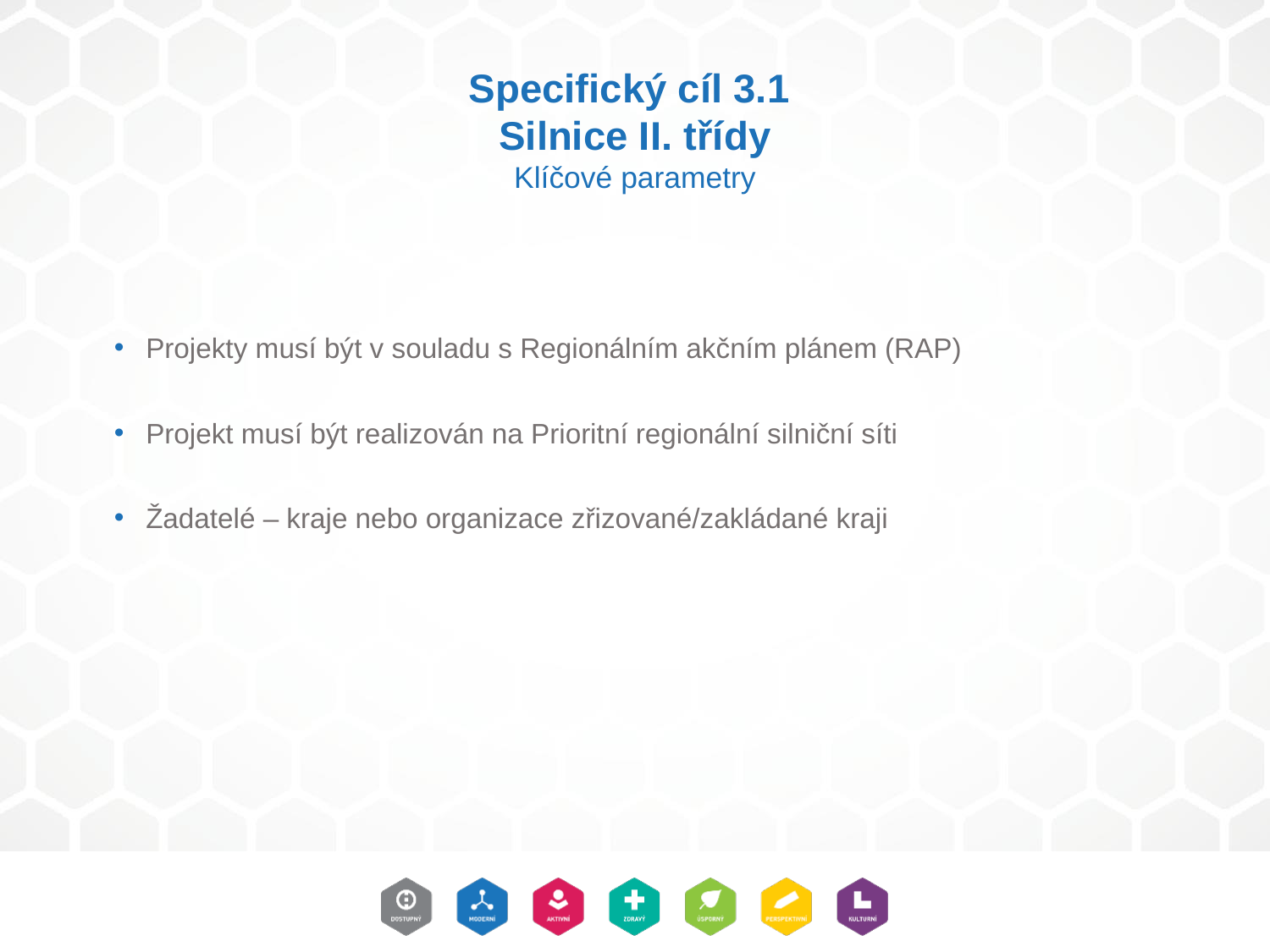

# Specifický cíl 3.1 Silnice II. třídy Klíčové parametry

Projekty musí být v souladu s Regionálním akčním plánem (RAP)
Projekt musí být realizován na Prioritní regionální silniční síti
Žadatelé – kraje nebo organizace zřizované/zakládané kraji